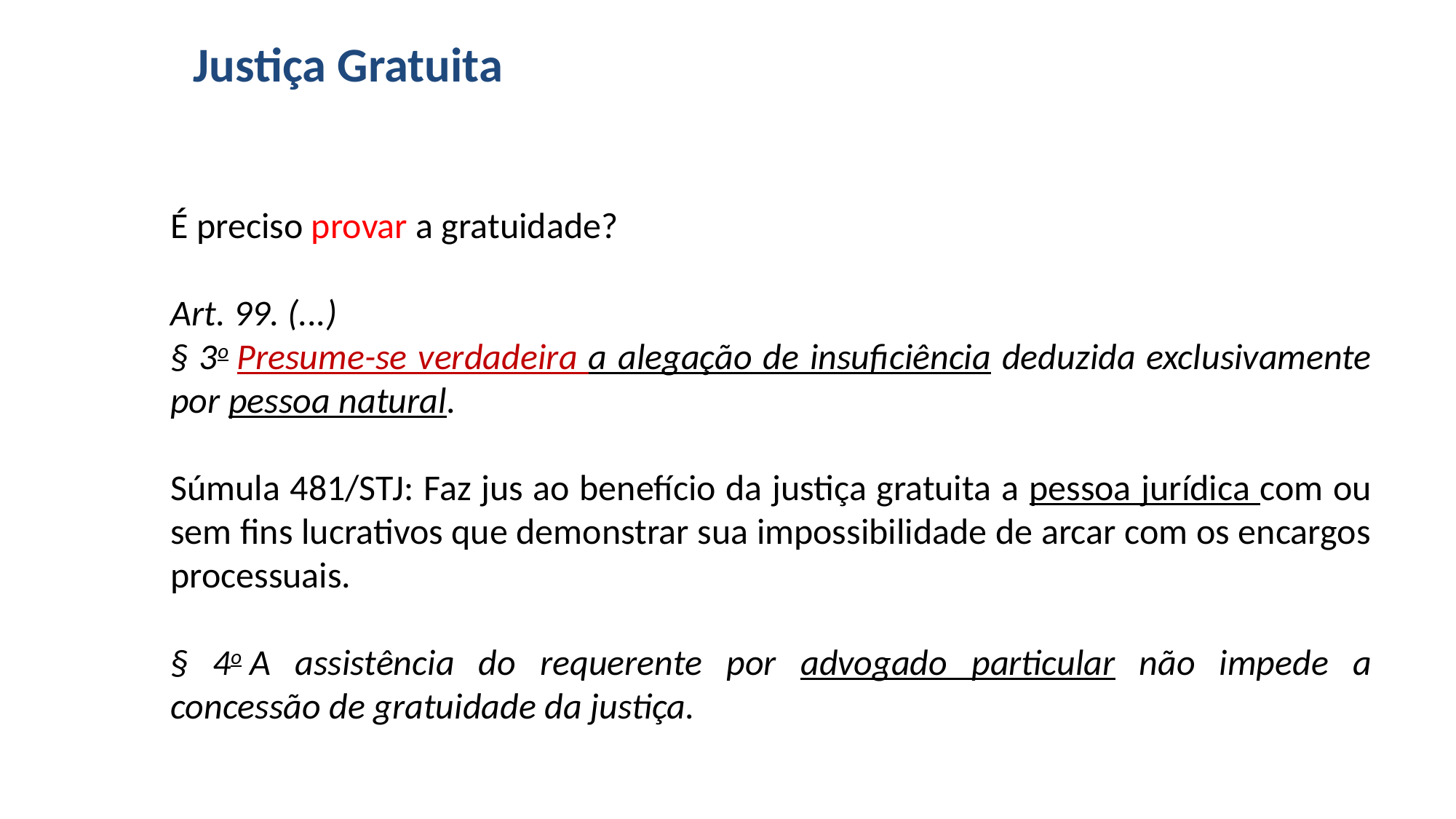

# Justiça Gratuita
É preciso provar a gratuidade?

Art. 99. (...)
§ 3o Presume-se verdadeira a alegação de insuficiência deduzida exclusivamente por pessoa natural.

Súmula 481/STJ: Faz jus ao benefício da justiça gratuita a pessoa jurídica com ou sem fins lucrativos que demonstrar sua impossibilidade de arcar com os encargos processuais.

§ 4o A assistência do requerente por advogado particular não impede a concessão de gratuidade da justiça.